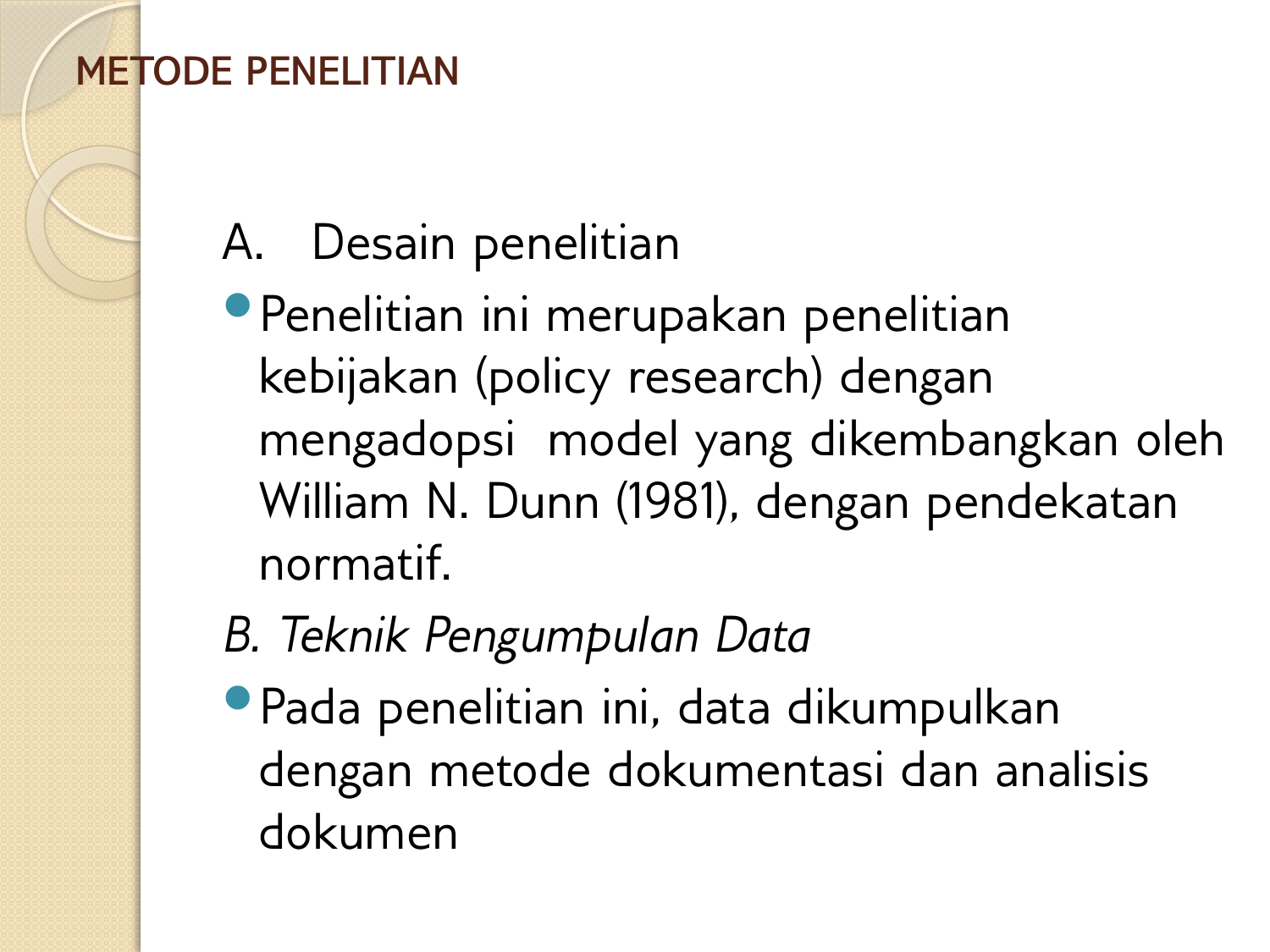

# METODE PENELITIAN
A.   Desain penelitian
Penelitian ini merupakan penelitian kebijakan (policy research) dengan mengadopsi  model yang dikembangkan oleh William N. Dunn (1981), dengan pendekatan normatif.
B. Teknik Pengumpulan Data
Pada penelitian ini, data dikumpulkan dengan metode dokumentasi dan analisis dokumen